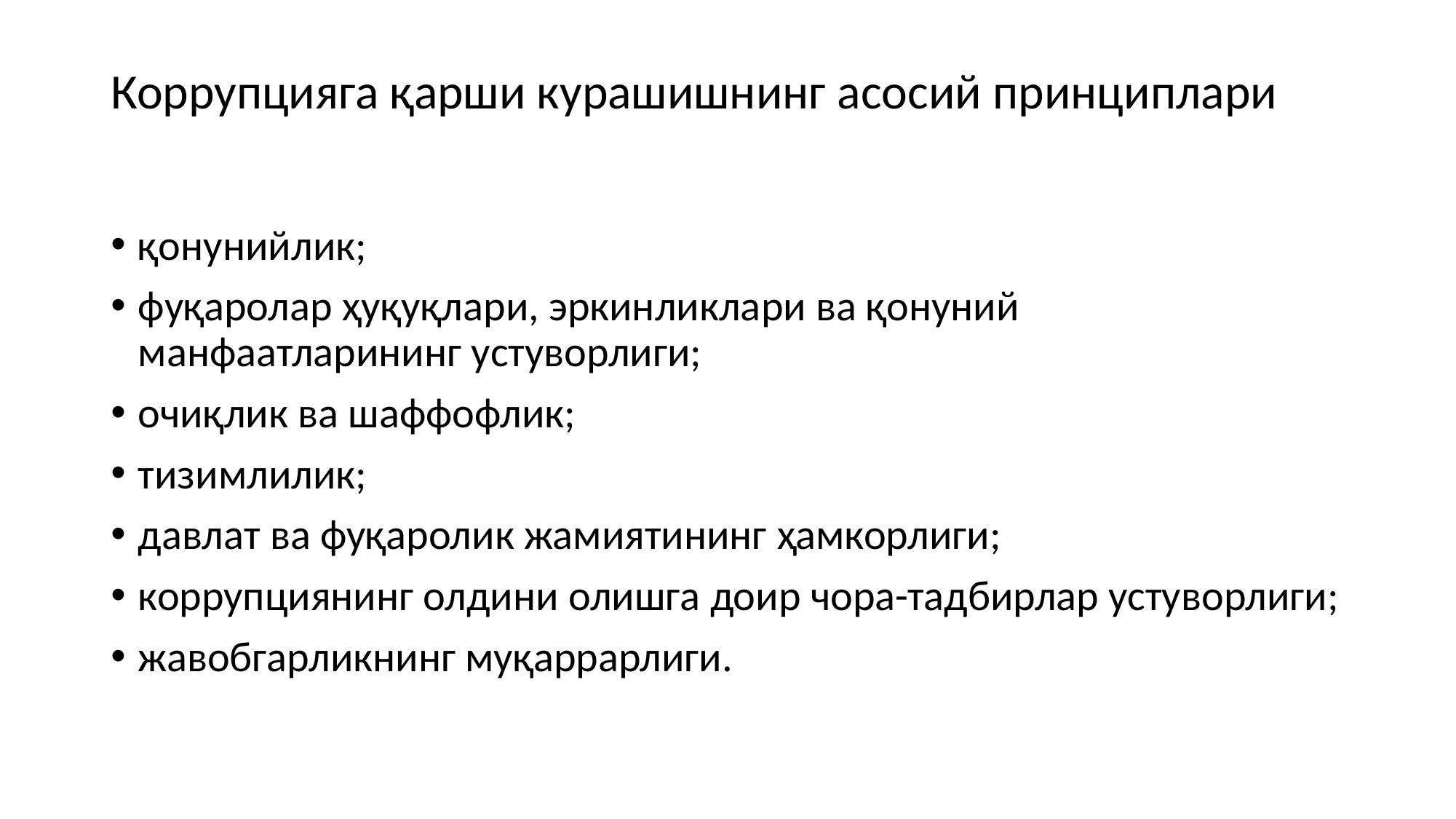

# Коррупцияга қарши курашишнинг асосий принциплари
қонунийлик;
фуқаролар ҳуқуқлари, эркинликлари ва қонуний манфаатларининг устуворлиги;
очиқлик ва шаффофлик;
тизимлилик;
давлат ва фуқаролик жамиятининг ҳамкорлиги;
коррупциянинг олдини олишга доир чора-тадбирлар устуворлиги;
жавобгарликнинг муқаррарлиги.